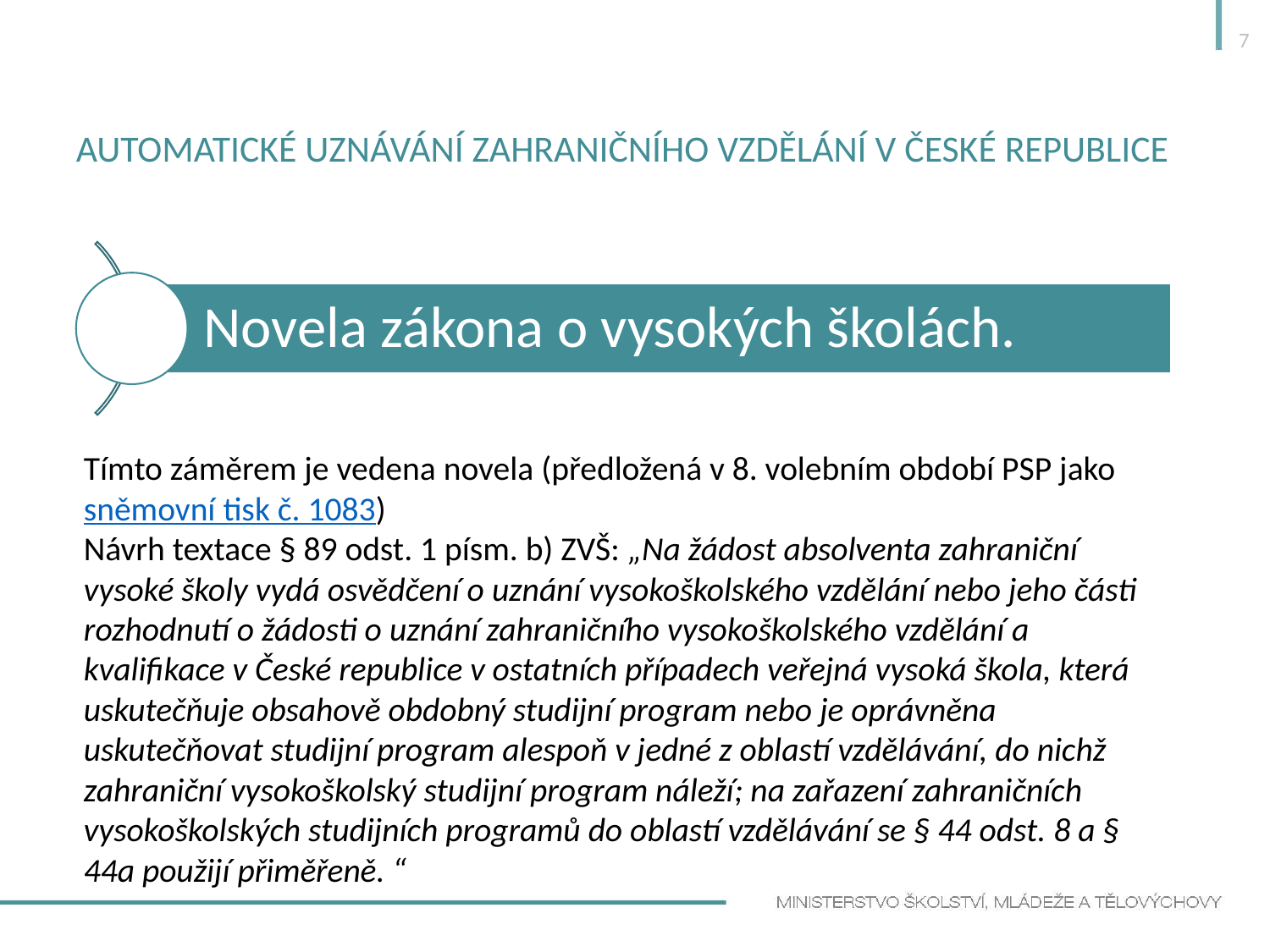

7
# Automatické uznávání zahraničního vzdělání v české republice
Novela zákona o vysokých školách.
Tímto záměrem je vedena novela (předložená v 8. volebním období PSP jako sněmovní tisk č. 1083)
Návrh textace § 89 odst. 1 písm. b) ZVŠ: „Na žádost absolventa zahraniční vysoké školy vydá osvědčení o uznání vysokoškolského vzdělání nebo jeho části rozhodnutí o žádosti o uznání zahraničního vysokoškolského vzdělání a kvalifikace v České republice v ostatních případech veřejná vysoká škola, která uskutečňuje obsahově obdobný studijní program nebo je oprávněna uskutečňovat studijní program alespoň v jedné z oblastí vzdělávání, do nichž zahraniční vysokoškolský studijní program náleží; na zařazení zahraničních vysokoškolských studijních programů do oblastí vzdělávání se § 44 odst. 8 a § 44a použijí přiměřeně. “